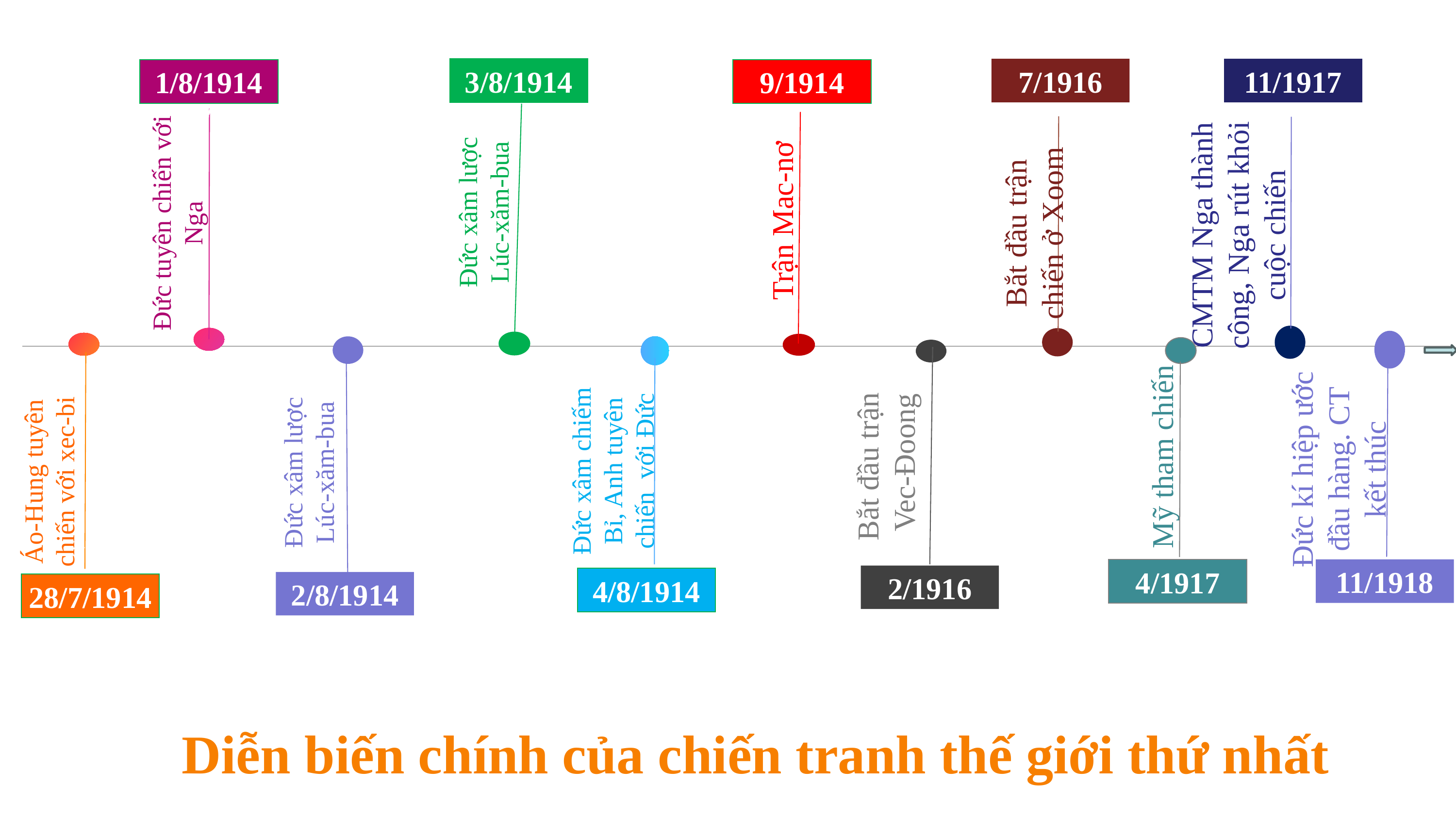

7/1916

11/1917

3/8/1914

9/1914
1/8/1914
10/8/1792

CMTM Nga thành công, Nga rút khỏi cuộc chiến
Đức xâm lược Lúc-xăm-bua
Đức tuyên chiến với Nga
Bắt đầu trận chiến ở Xoom
Trận Mac-nơ

11/1918

14/7/1789

2/8/1914

4/1917

2/1916

Đức kí hiệp ước đầu hàng. CT kết thúc
Đức xâm chiếm Bỉ, Anh tuyên chiến  với Đức
Bắt đầu trận
Vec-Đoong
Mỹ tham chiến
Đức xâm lược Lúc-xăm-bua
Áo-Hung tuyên chiến với xec-bi
4/8/1914
28/7/1914
Diễn biến chính của chiến tranh thế giới thứ nhất